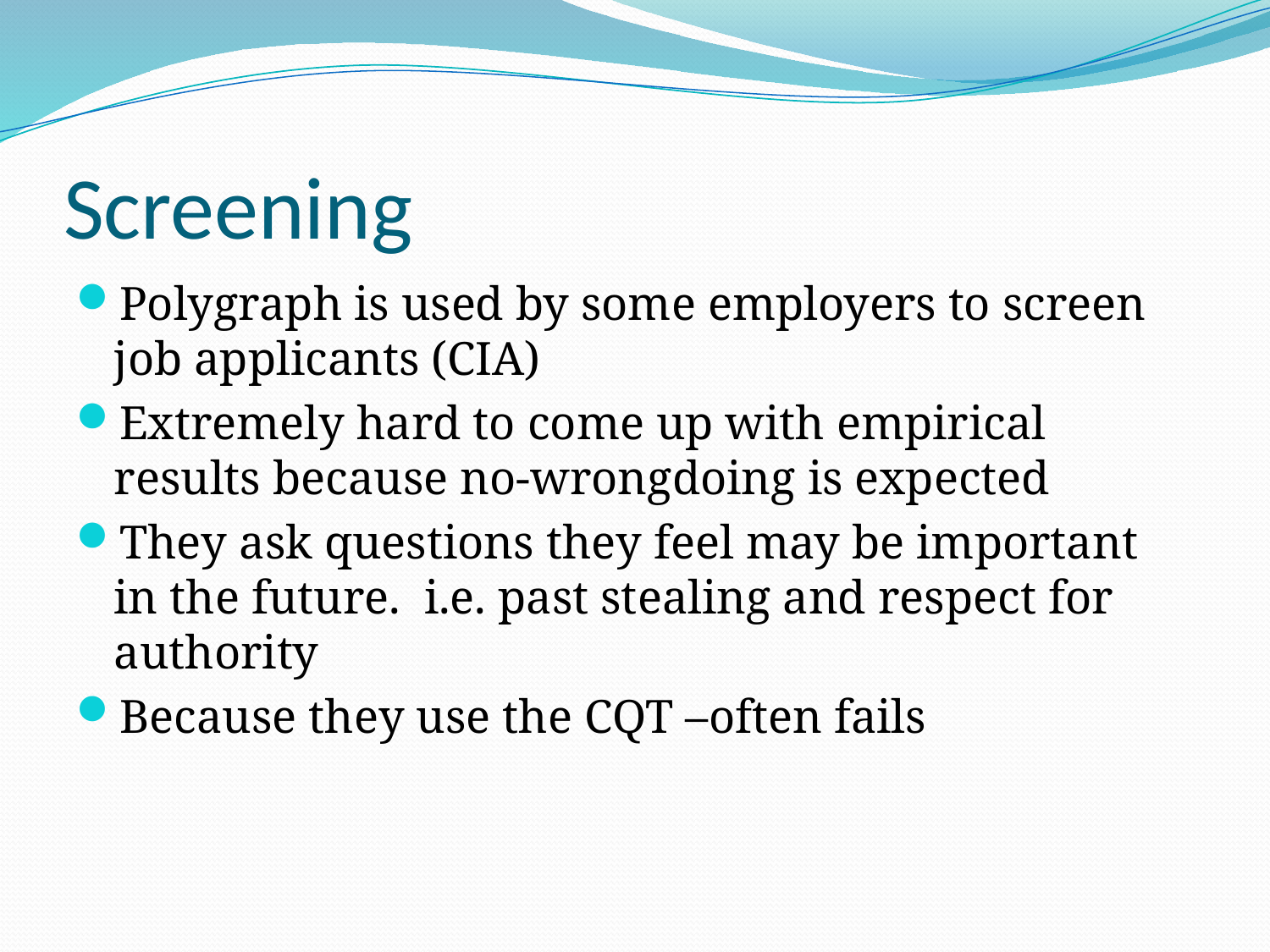

# Screening
Polygraph is used by some employers to screen job applicants (CIA)
Extremely hard to come up with empirical results because no-wrongdoing is expected
They ask questions they feel may be important in the future.  i.e. past stealing and respect for authority
Because they use the CQT –often fails